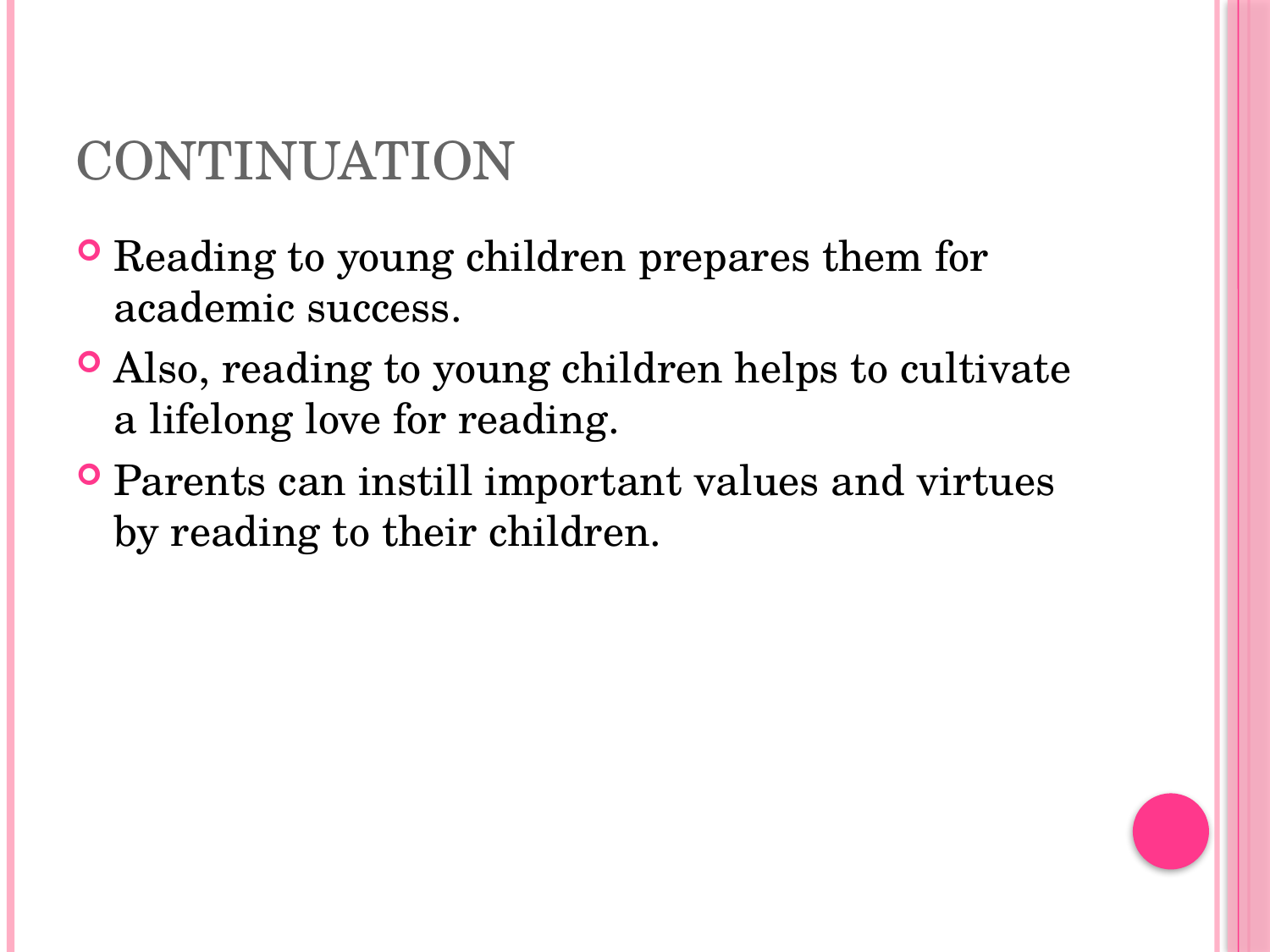

# continuation
Reading to young children prepares them for academic success.
Also, reading to young children helps to cultivate a lifelong love for reading.
Parents can instill important values and virtues by reading to their children.